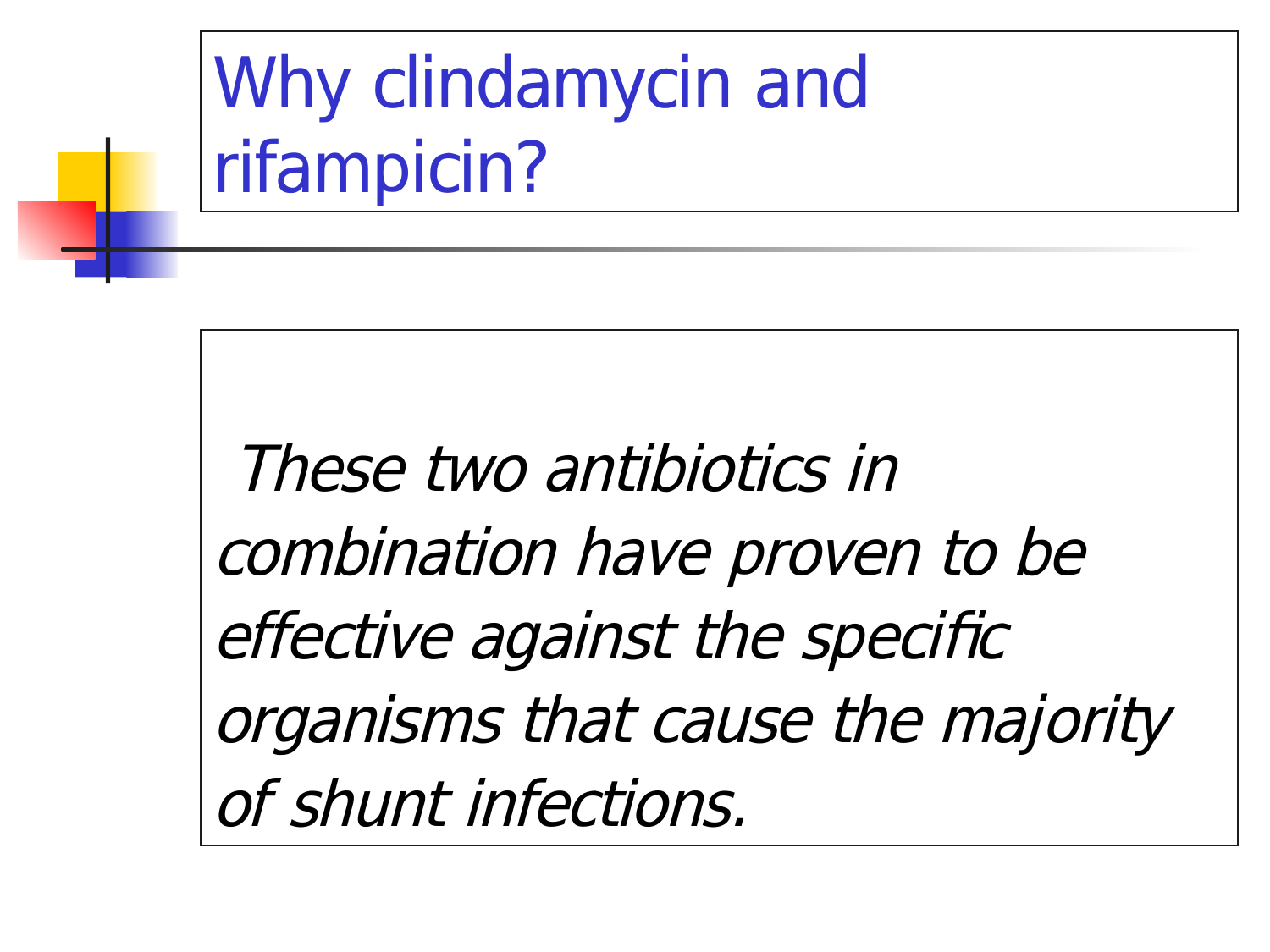

Why clindamycin and rifampicin?

 These two antibiotics in combination have proven to be effective against the specific organisms that cause the majority of shunt infections.